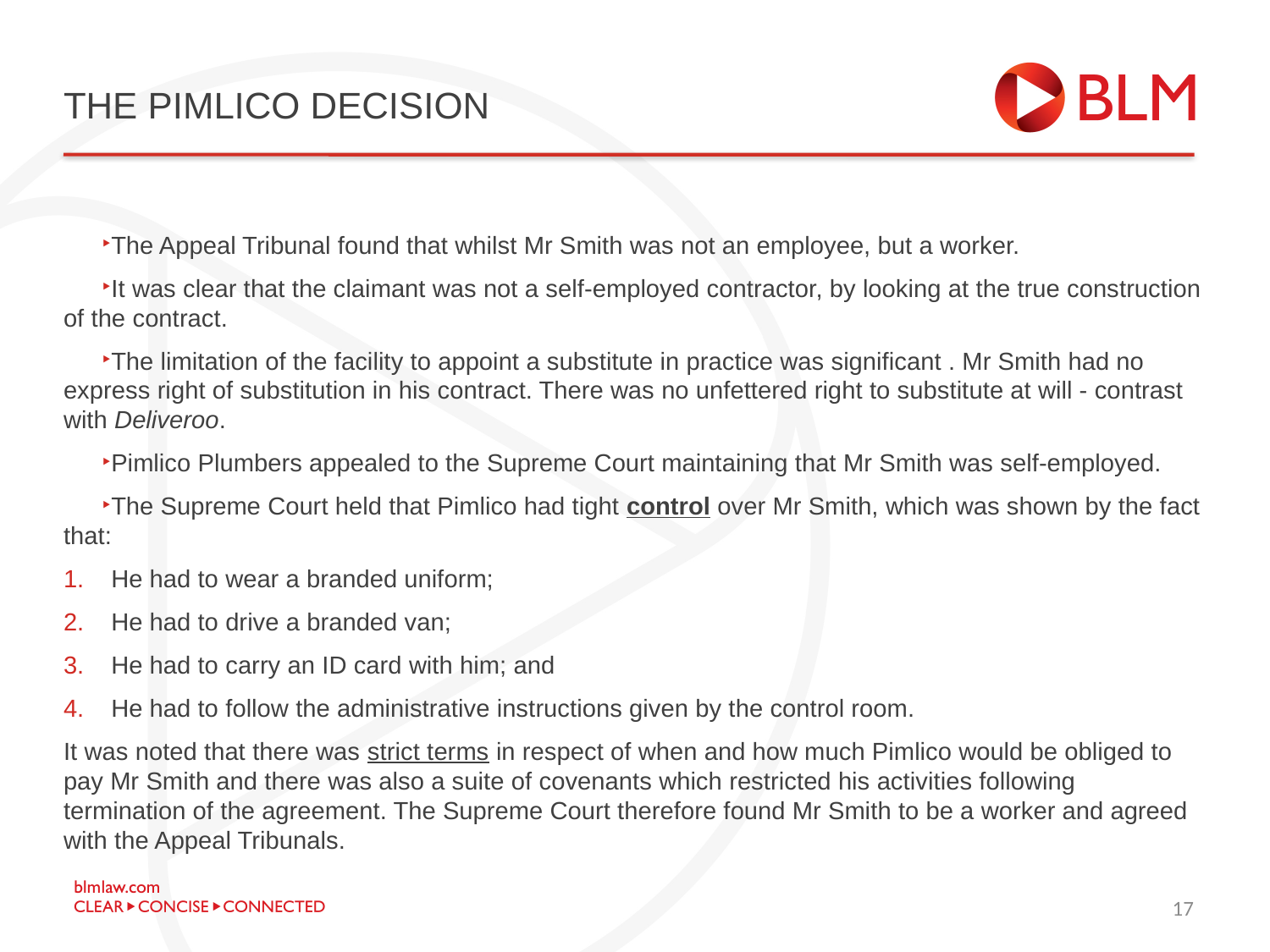

# The pimlico decision
The Appeal Tribunal found that whilst Mr Smith was not an employee, but a worker.
It was clear that the claimant was not a self-employed contractor, by looking at the true construction of the contract.
The limitation of the facility to appoint a substitute in practice was significant . Mr Smith had no express right of substitution in his contract. There was no unfettered right to substitute at will - contrast with Deliveroo.
Pimlico Plumbers appealed to the Supreme Court maintaining that Mr Smith was self-employed.
The Supreme Court held that Pimlico had tight control over Mr Smith, which was shown by the fact that:
He had to wear a branded uniform;
He had to drive a branded van;
He had to carry an ID card with him; and
He had to follow the administrative instructions given by the control room.
It was noted that there was strict terms in respect of when and how much Pimlico would be obliged to pay Mr Smith and there was also a suite of covenants which restricted his activities following termination of the agreement. The Supreme Court therefore found Mr Smith to be a worker and agreed with the Appeal Tribunals.

17